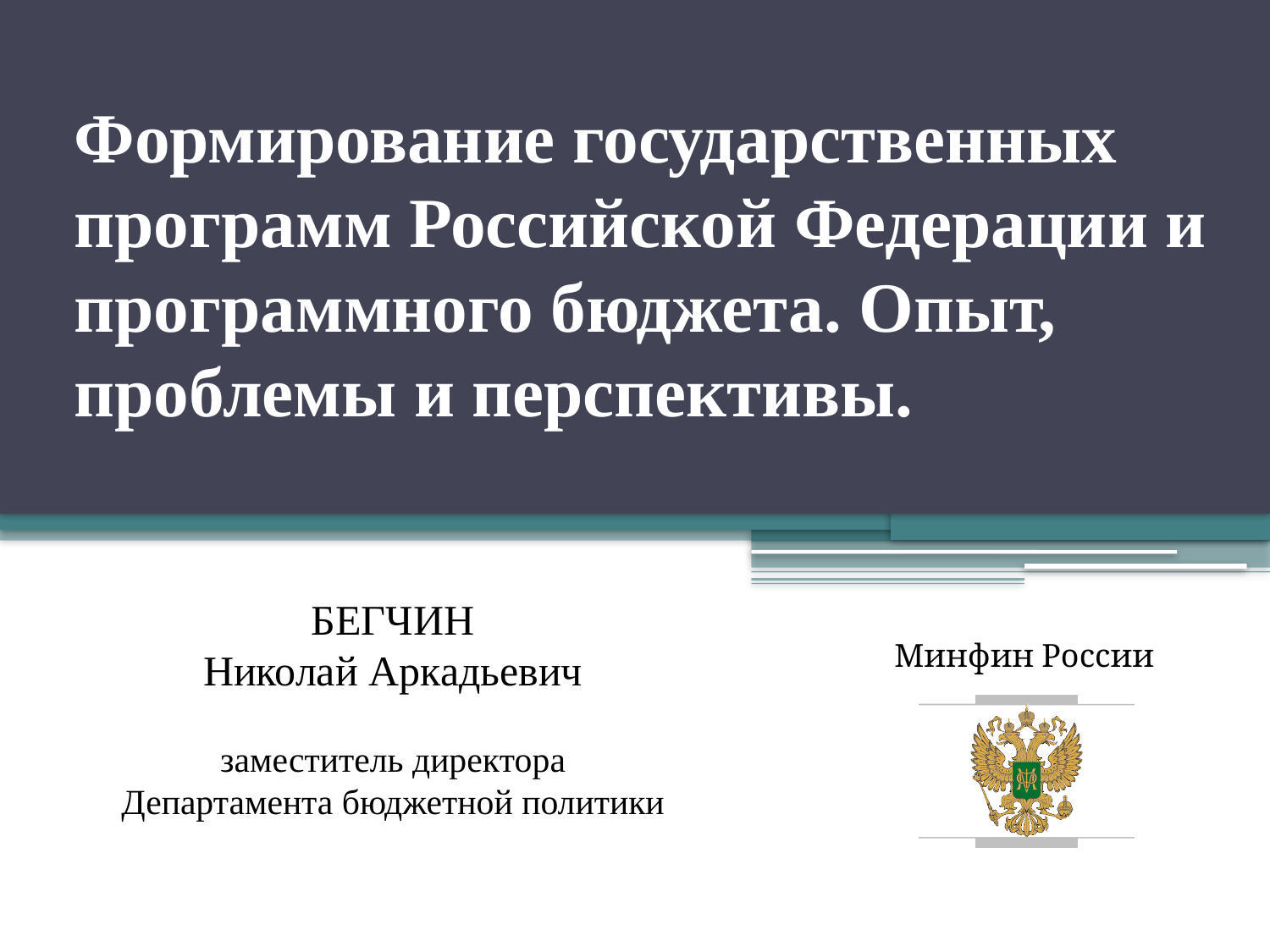

# Формирование государственных программ Российской Федерации и программного бюджета. Опыт, проблемы и перспективы.
БЕГЧИН
Николай Аркадьевич

заместитель директора
Департамента бюджетной политики